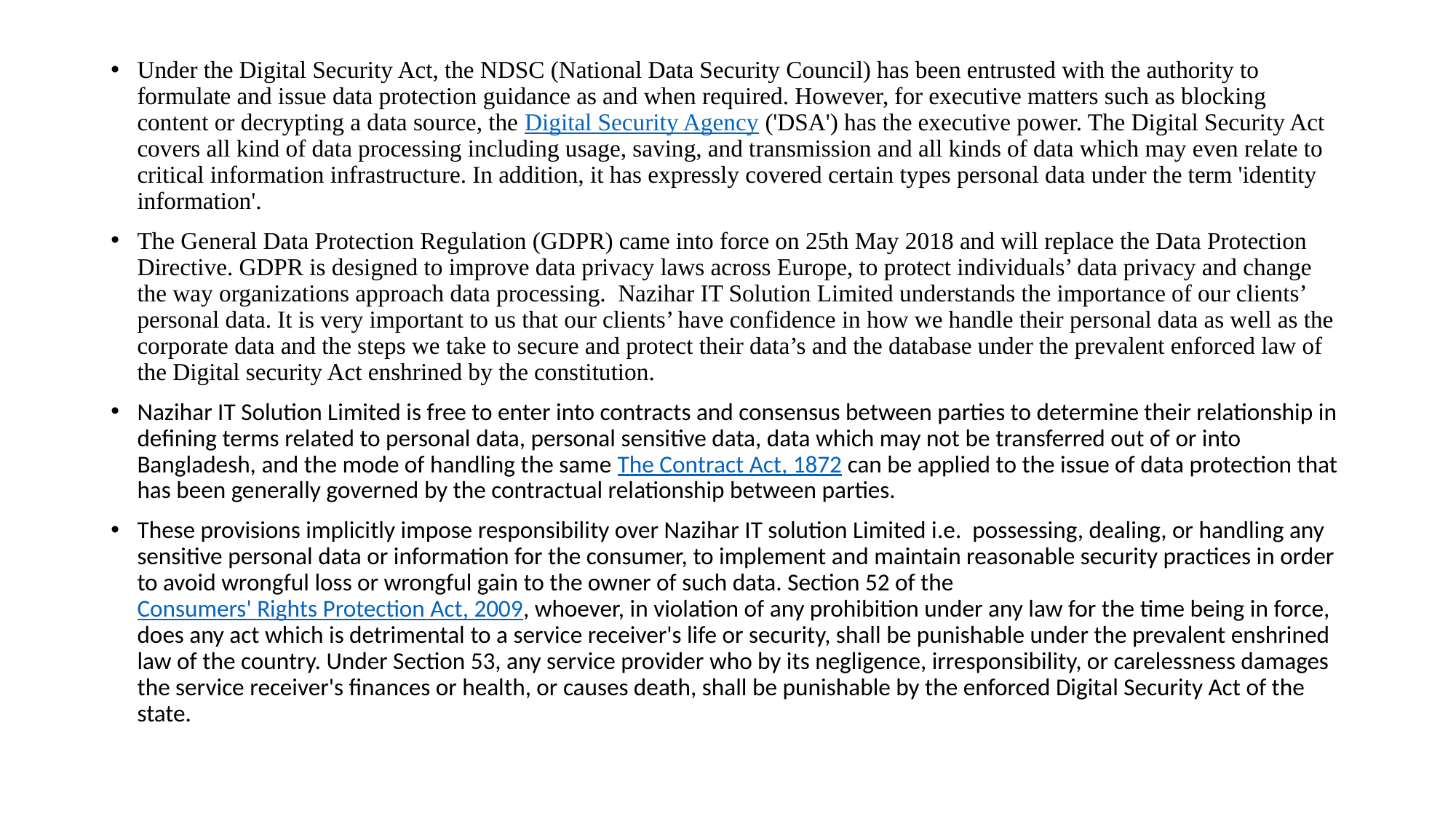

Under the Digital Security Act, the NDSC (National Data Security Council) has been entrusted with the authority to formulate and issue data protection guidance as and when required. However, for executive matters such as blocking content or decrypting a data source, the Digital Security Agency ('DSA') has the executive power. The Digital Security Act covers all kind of data processing including usage, saving, and transmission and all kinds of data which may even relate to critical information infrastructure. In addition, it has expressly covered certain types personal data under the term 'identity information'.
The General Data Protection Regulation (GDPR) came into force on 25th May 2018 and will replace the Data Protection Directive. GDPR is designed to improve data privacy laws across Europe, to protect individuals’ data privacy and change the way organizations approach data processing.  Nazihar IT Solution Limited understands the importance of our clients’ personal data. It is very important to us that our clients’ have confidence in how we handle their personal data as well as the corporate data and the steps we take to secure and protect their data’s and the database under the prevalent enforced law of the Digital security Act enshrined by the constitution.
Nazihar IT Solution Limited is free to enter into contracts and consensus between parties to determine their relationship in defining terms related to personal data, personal sensitive data, data which may not be transferred out of or into Bangladesh, and the mode of handling the same The Contract Act, 1872 can be applied to the issue of data protection that has been generally governed by the contractual relationship between parties.
These provisions implicitly impose responsibility over Nazihar IT solution Limited i.e.  possessing, dealing, or handling any sensitive personal data or information for the consumer, to implement and maintain reasonable security practices in order to avoid wrongful loss or wrongful gain to the owner of such data. Section 52 of the Consumers' Rights Protection Act, 2009, whoever, in violation of any prohibition under any law for the time being in force, does any act which is detrimental to a service receiver's life or security, shall be punishable under the prevalent enshrined law of the country. Under Section 53, any service provider who by its negligence, irresponsibility, or carelessness damages the service receiver's finances or health, or causes death, shall be punishable by the enforced Digital Security Act of the state.